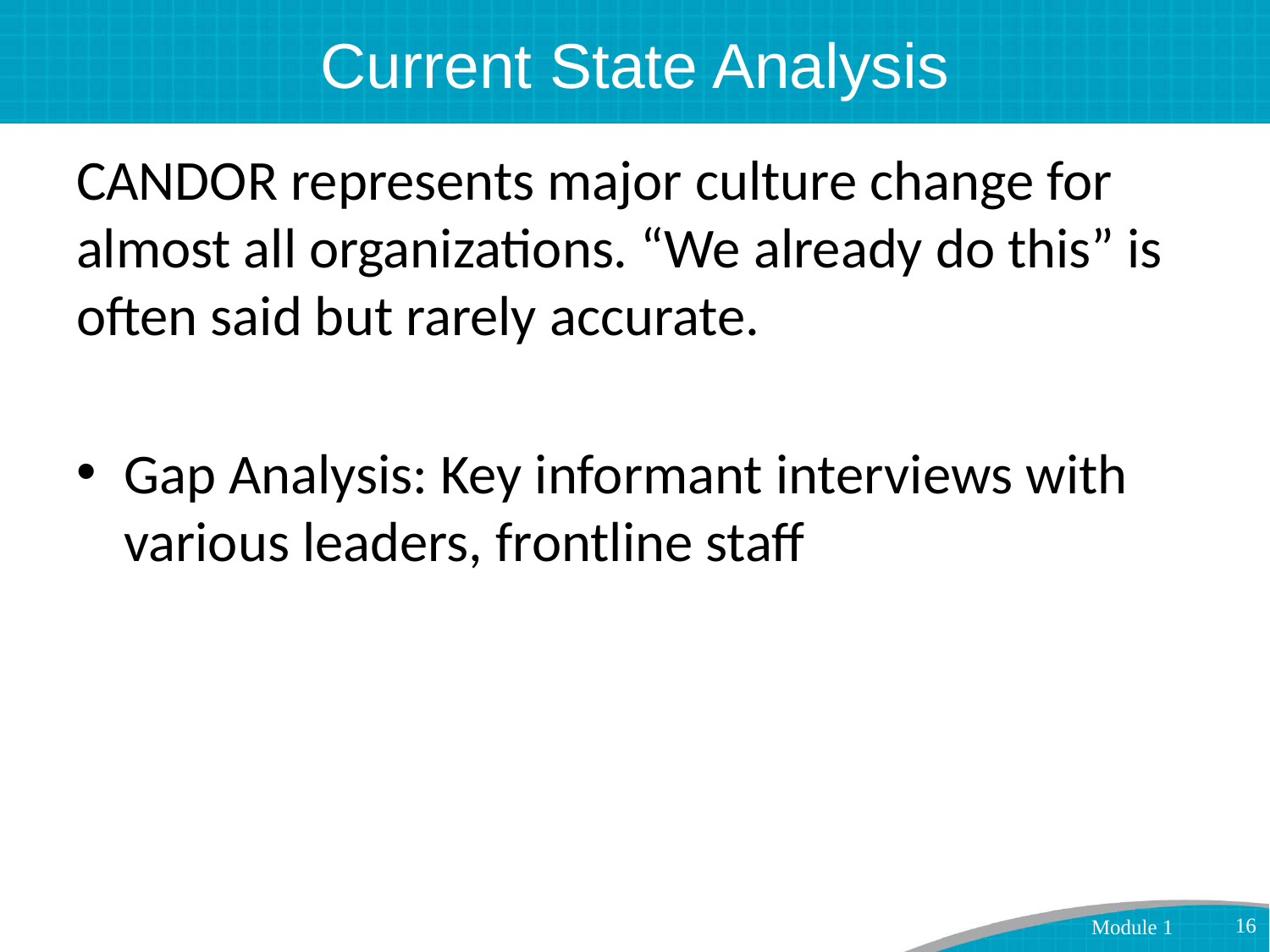

# Current State Analysis
CANDOR represents major culture change for almost all organizations. “We already do this” is often said but rarely accurate.

Gap Analysis: Key informant interviews with various leaders, frontline staff
16
Module 1